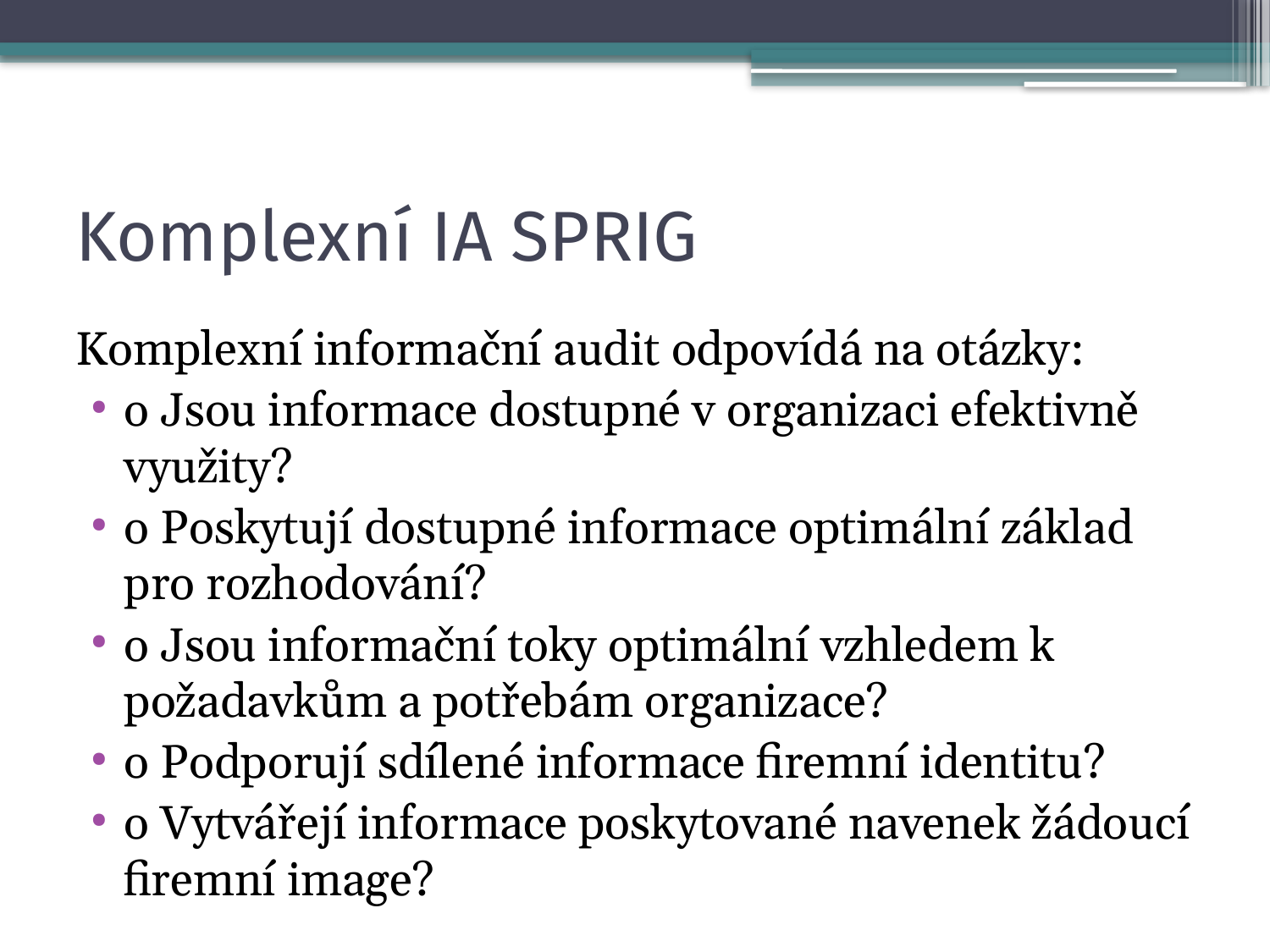

# Komplexní IA SPRIG
Komplexní informační audit odpovídá na otázky:
o Jsou informace dostupné v organizaci efektivně využity?
o Poskytují dostupné informace optimální základ pro rozhodování?
o Jsou informační toky optimální vzhledem k požadavkům a potřebám organizace?
o Podporují sdílené informace firemní identitu?
o Vytvářejí informace poskytované navenek žádoucí firemní image?